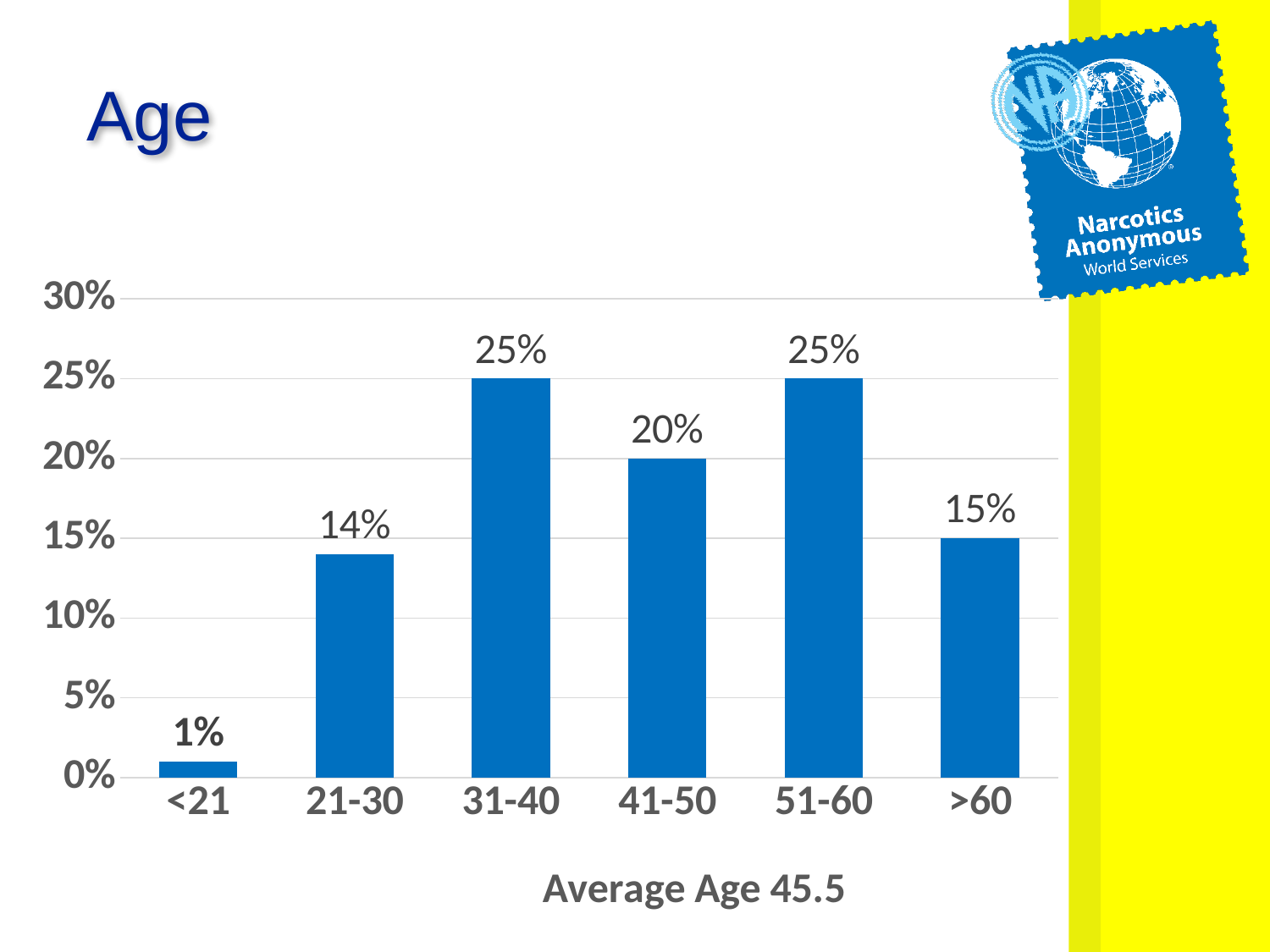

# Age

### Chart

| Category |  |
|---|---|
| <21 | 0.01 |
| 21-30 | 0.14 |
| 31-40 | 0.25 |
| 41-50 | 0.2 |
| 51-60 | 0.25 |
| >60 | 0.15 |